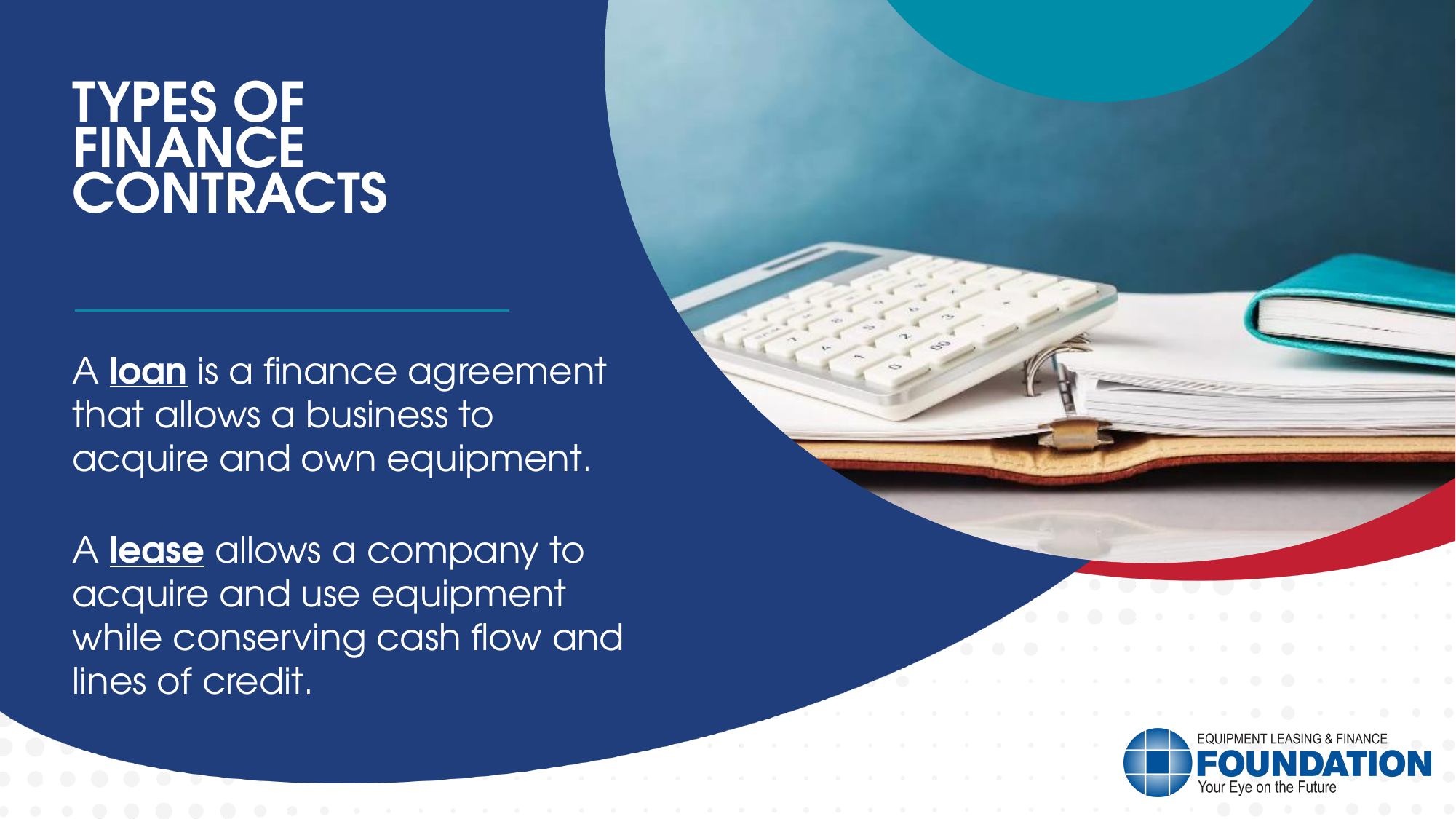

TYPES OF FINANCE CONTRACTS
A loan is a finance agreement that allows a business to acquire and own equipment.

A lease allows a company to acquire and use equipment while conserving cash flow and lines of credit.